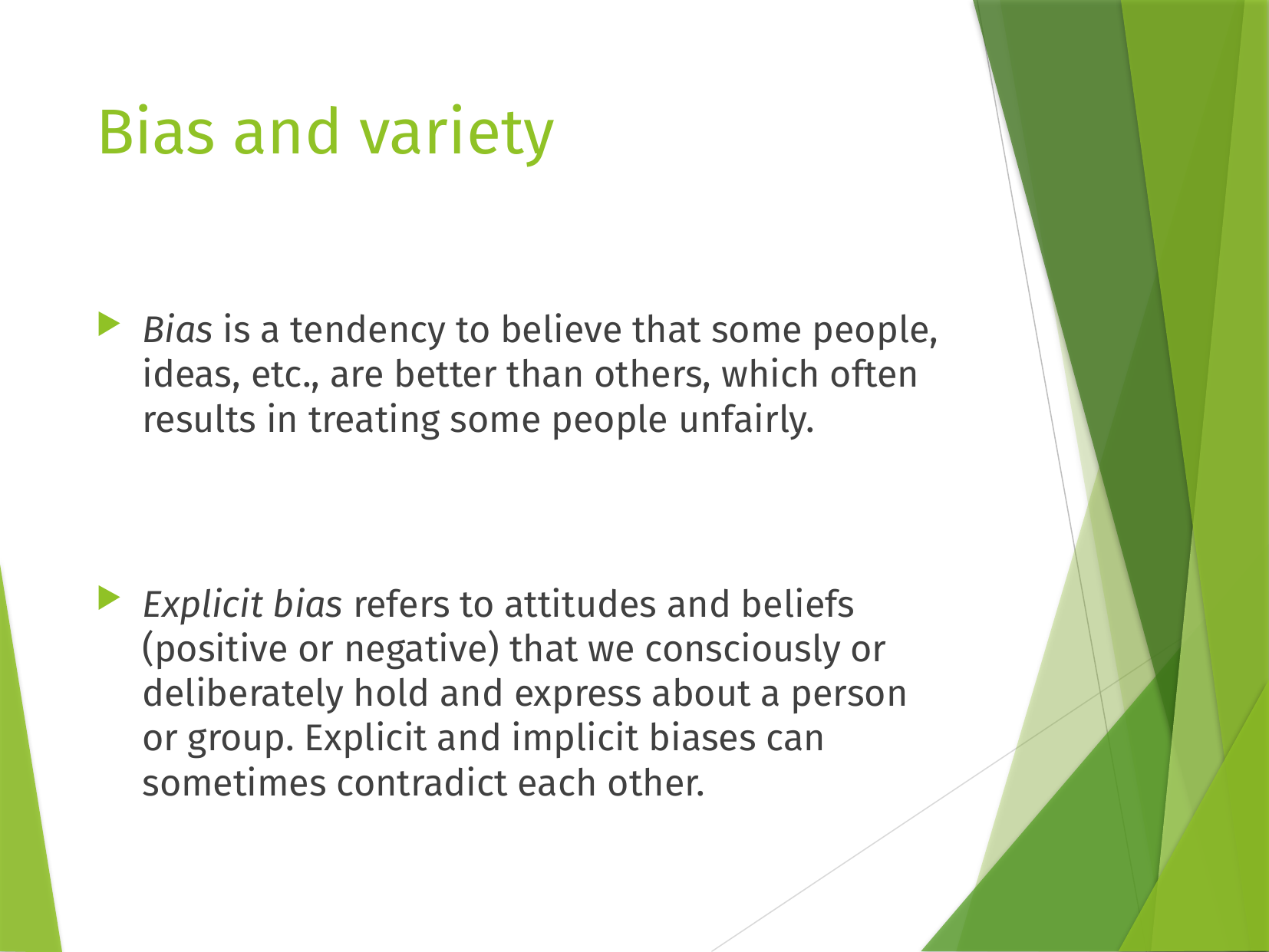

# Bias and variety
Bias is a tendency to believe that some people, ideas, etc., are better than others, which often results in treating some people unfairly.

Explicit bias refers to attitudes and beliefs (positive or negative) that we consciously or deliberately hold and express about a person or group. Explicit and implicit biases can sometimes contradict each other.